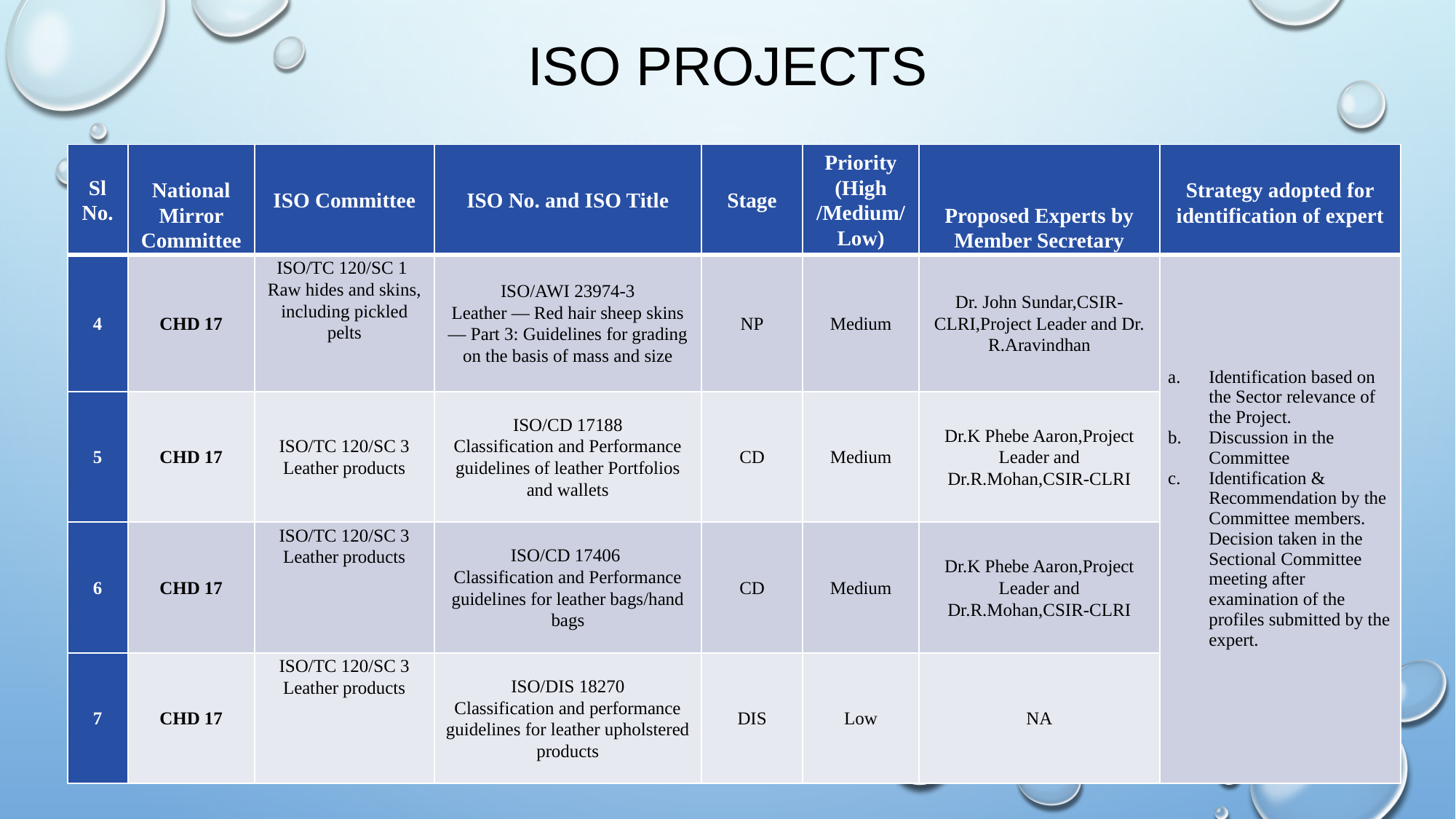

# ISO Projects
| Sl No. | National Mirror Committee | ISO Committee | ISO No. and ISO Title | Stage | Priority (High /Medium/Low) | Proposed Experts by Member Secretary | Strategy adopted for identification of expert |
| --- | --- | --- | --- | --- | --- | --- | --- |
| 4 | CHD 17 | ISO/TC 120/SC 1 Raw hides and skins, including pickled pelts | ISO/AWI 23974-3 Leather — Red hair sheep skins — Part 3: Guidelines for grading on the basis of mass and size | NP | Medium | Dr. John Sundar,CSIR-CLRI,Project Leader and Dr. R.Aravindhan | Identification based on the Sector relevance of the Project. Discussion in the Committee Identification & Recommendation by the Committee members. Decision taken in the Sectional Committee meeting after examination of the profiles submitted by the expert. |
| 5 | CHD 17 | ISO/TC 120/SC 3 Leather products | ISO/CD 17188 Classification and Performance guidelines of leather Portfolios and wallets | CD | Medium | Dr.K Phebe Aaron,Project Leader and Dr.R.Mohan,CSIR-CLRI |  |
| 6 | CHD 17 | ISO/TC 120/SC 3 Leather products | ISO/CD 17406 Classification and Performance guidelines for leather bags/hand bags | CD | Medium | Dr.K Phebe Aaron,Project Leader and Dr.R.Mohan,CSIR-CLRI |  |
| 7 | CHD 17 | ISO/TC 120/SC 3 Leather products | ISO/DIS 18270 Classification and performance guidelines for leather upholstered products | DIS | Low | NA |  |